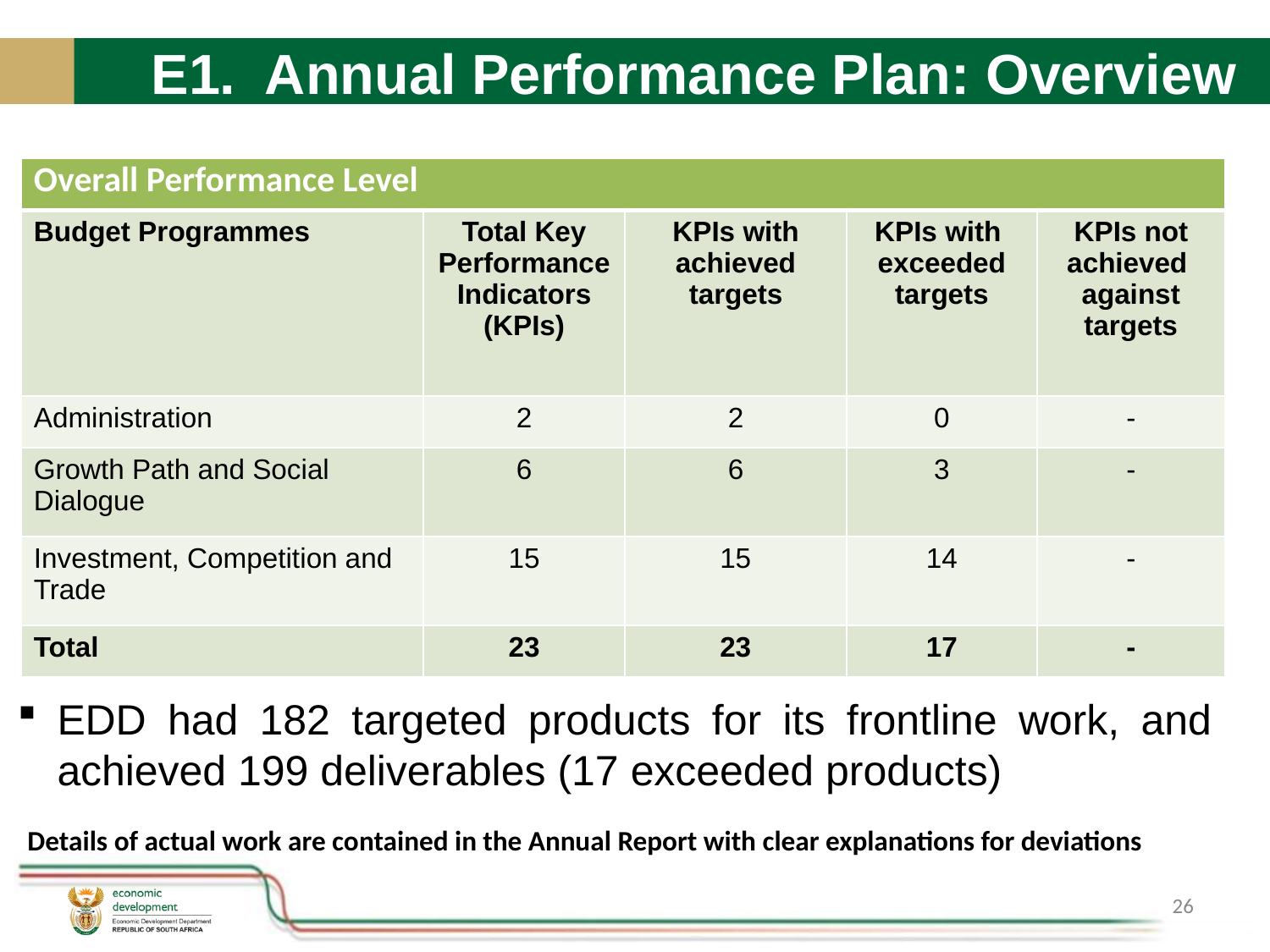

# E1.  Annual Performance Plan: Overview
| Overall Performance Level |  |  |  |  |
| --- | --- | --- | --- | --- |
| Budget Programmes | Total Key Performance Indicators (KPIs) | KPIs with achieved targets | KPIs with exceeded targets | KPIs not achieved against targets |
| Administration | 2 | 2 | 0 | - |
| Growth Path and Social Dialogue | 6 | 6 | 3 | - |
| Investment, Competition and Trade | 15 | 15 | 14 | - |
| Total | 23 | 23 | 17 | - |
EDD had 182 targeted products for its frontline work, and achieved 199 deliverables (17 exceeded products)
Details of actual work are contained in the Annual Report with clear explanations for deviations
26